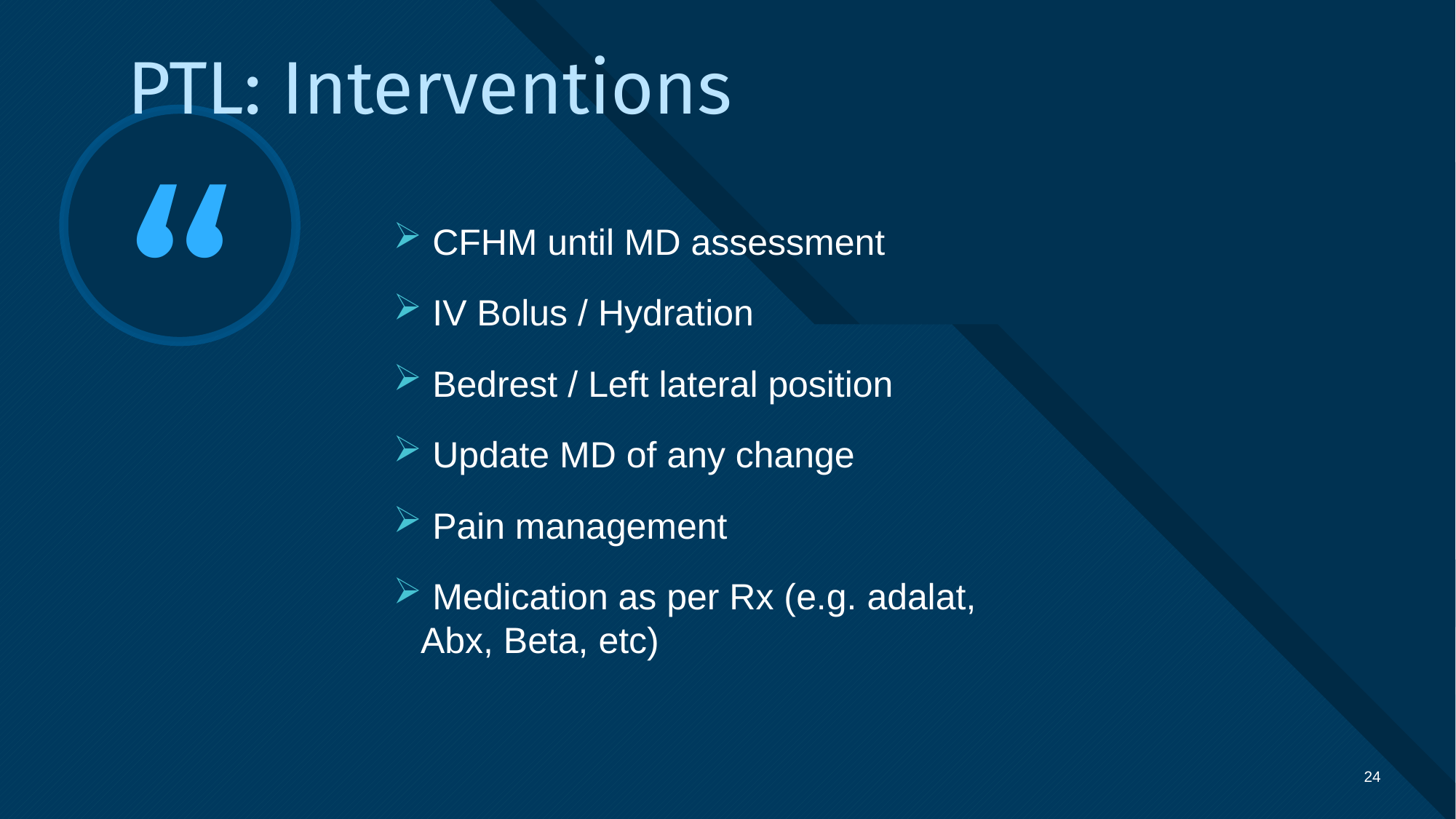

PTL: Interventions
 CFHM until MD assessment
 IV Bolus / Hydration
 Bedrest / Left lateral position
 Update MD of any change
 Pain management
 Medication as per Rx (e.g. adalat, Abx, Beta, etc)
24